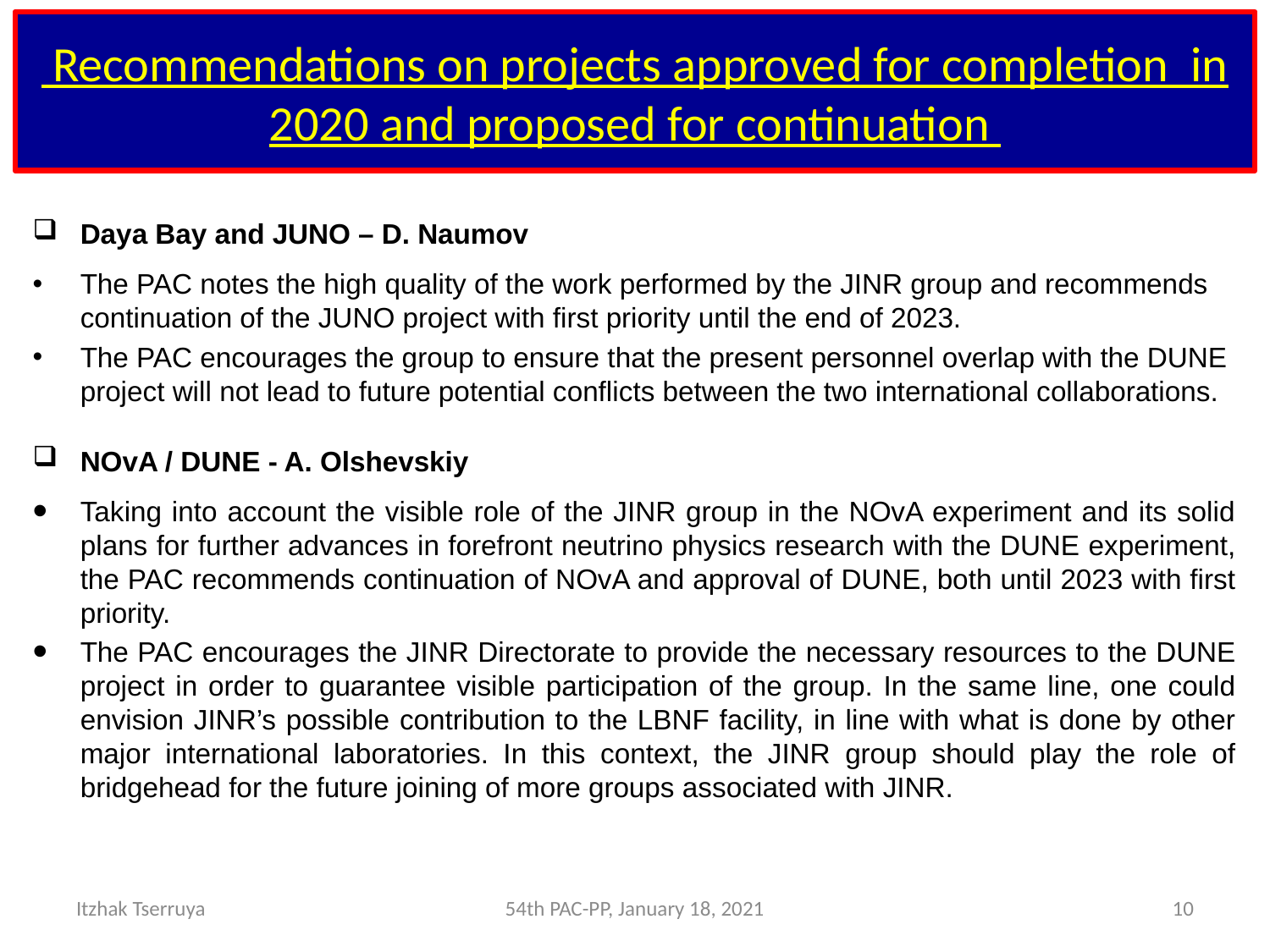

# Recommendations on projects approved for completion  in 2020 and proposed for continuation

Daya Bay and JUNO – D. Naumov
The PAC notes the high quality of the work performed by the JINR group and recommends continuation of the JUNO project with first priority until the end of 2023.
The PAC encourages the group to ensure that the present personnel overlap with the DUNE project will not lead to future potential conflicts between the two international collaborations.
NOvA / DUNE - A. Olshevskiy
Taking into account the visible role of the JINR group in the NOvA experiment and its solid plans for further advances in forefront neutrino physics research with the DUNE experiment, the PAC recommends continuation of NOvA and approval of DUNE, both until 2023 with first priority.
The PAC encourages the JINR Directorate to provide the necessary resources to the DUNE project in order to guarantee visible participation of the group. In the same line, one could envision JINR’s possible contribution to the LBNF facility, in line with what is done by other major international laboratories. In this context, the JINR group should play the role of bridgehead for the future joining of more groups associated with JINR.
Itzhak Tserruya
54th PAC-PP, January 18, 2021
10